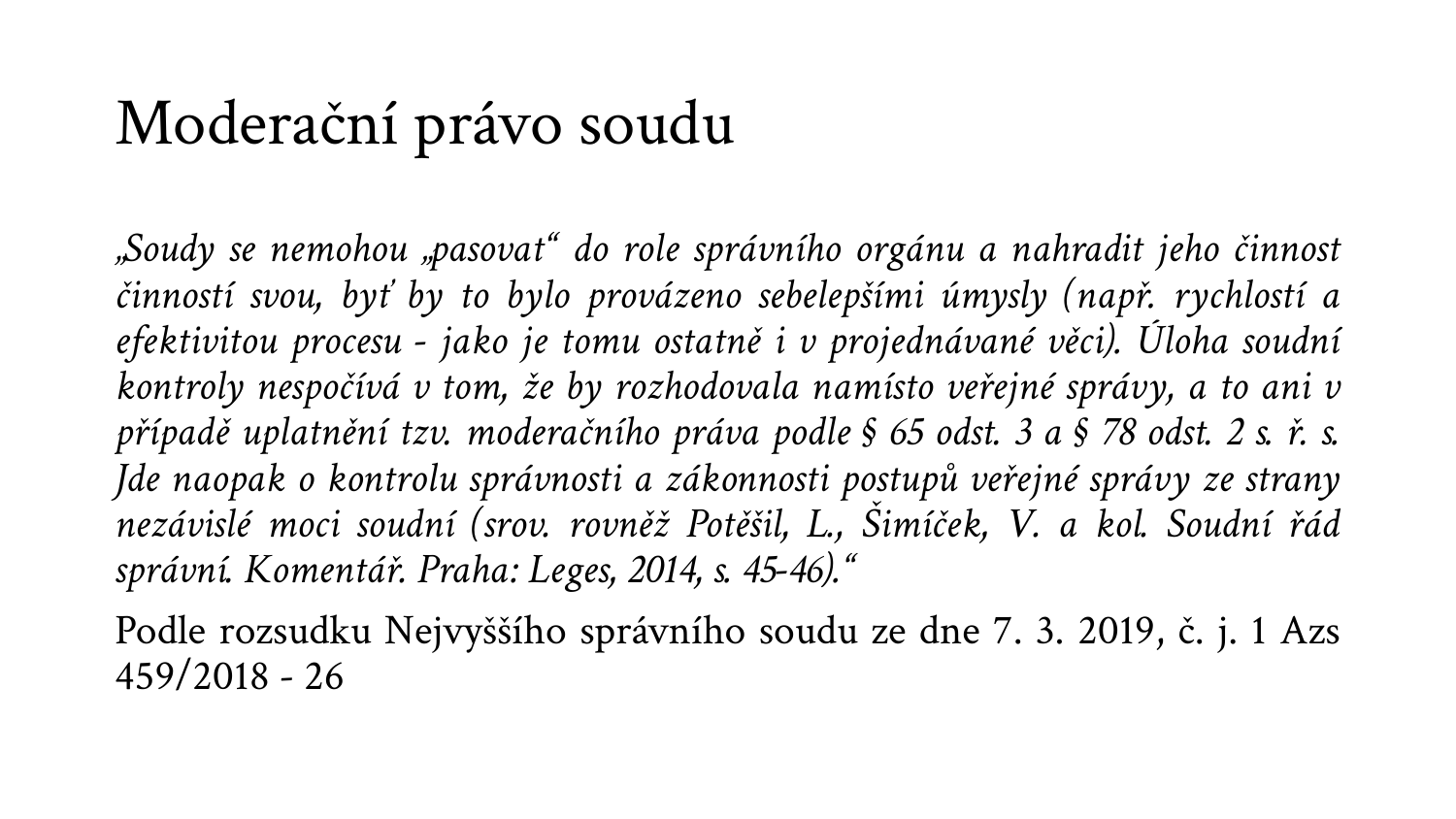

# Moderační právo soudu
„Soudy se nemohou „pasovat“ do role správního orgánu a nahradit jeho činnost činností svou, byť by to bylo provázeno sebelepšími úmysly (např. rychlostí a efektivitou procesu - jako je tomu ostatně i v projednávané věci). Úloha soudní kontroly nespočívá v tom, že by rozhodovala namísto veřejné správy, a to ani v případě uplatnění tzv. moderačního práva podle § 65 odst. 3 a § 78 odst. 2 s. ř. s. Jde naopak o kontrolu správnosti a zákonnosti postupů veřejné správy ze strany nezávislé moci soudní (srov. rovněž Potěšil, L., Šimíček, V. a kol. Soudní řád správní. Komentář. Praha: Leges, 2014, s. 45-46).“
Podle rozsudku Nejvyššího správního soudu ze dne 7. 3. 2019, č. j. 1 Azs 459/2018 - 26